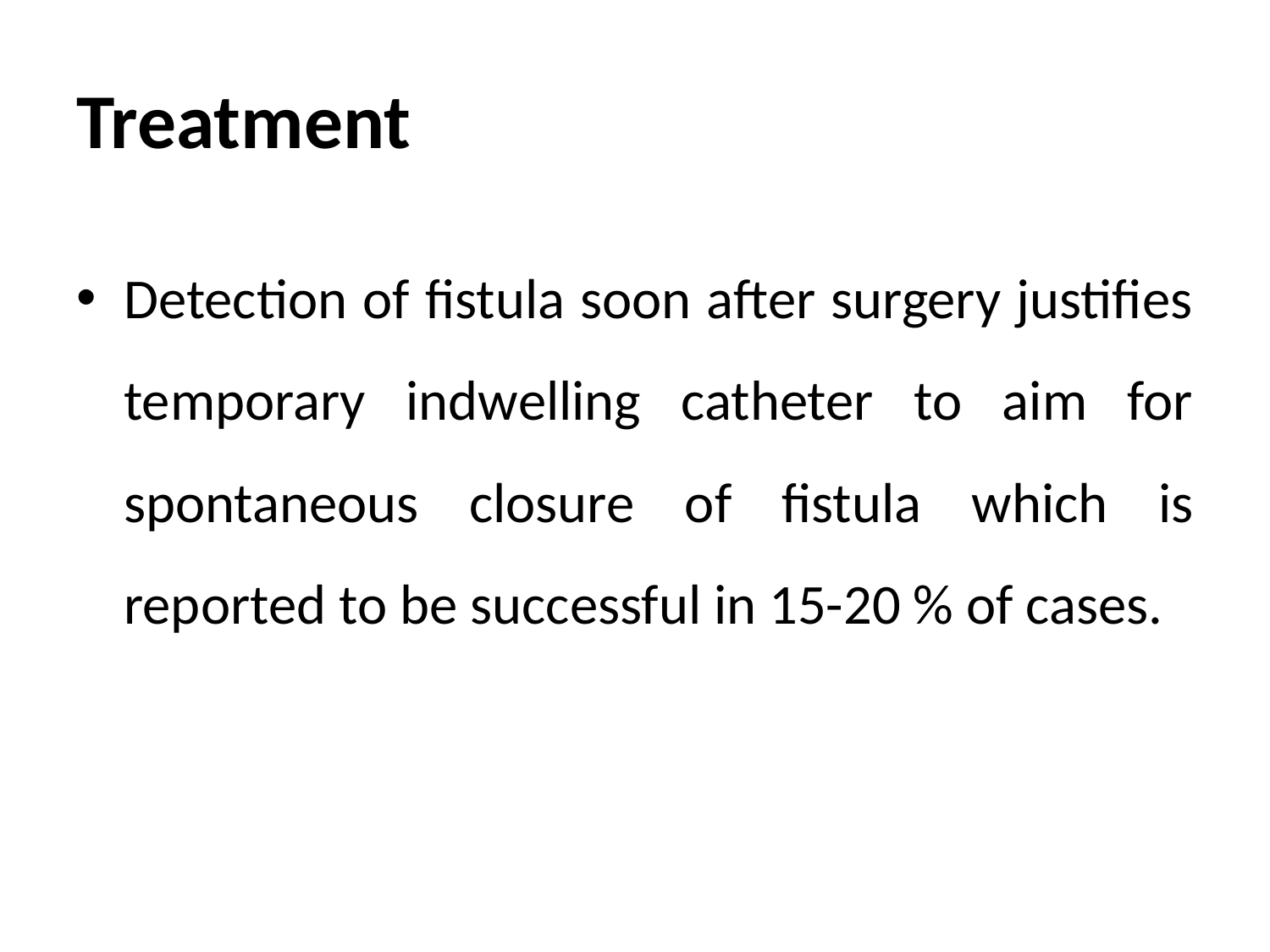

# Treatment
Detection of fistula soon after surgery justifies temporary indwelling catheter to aim for spontaneous closure of fistula which is reported to be successful in 15-20 % of cases.